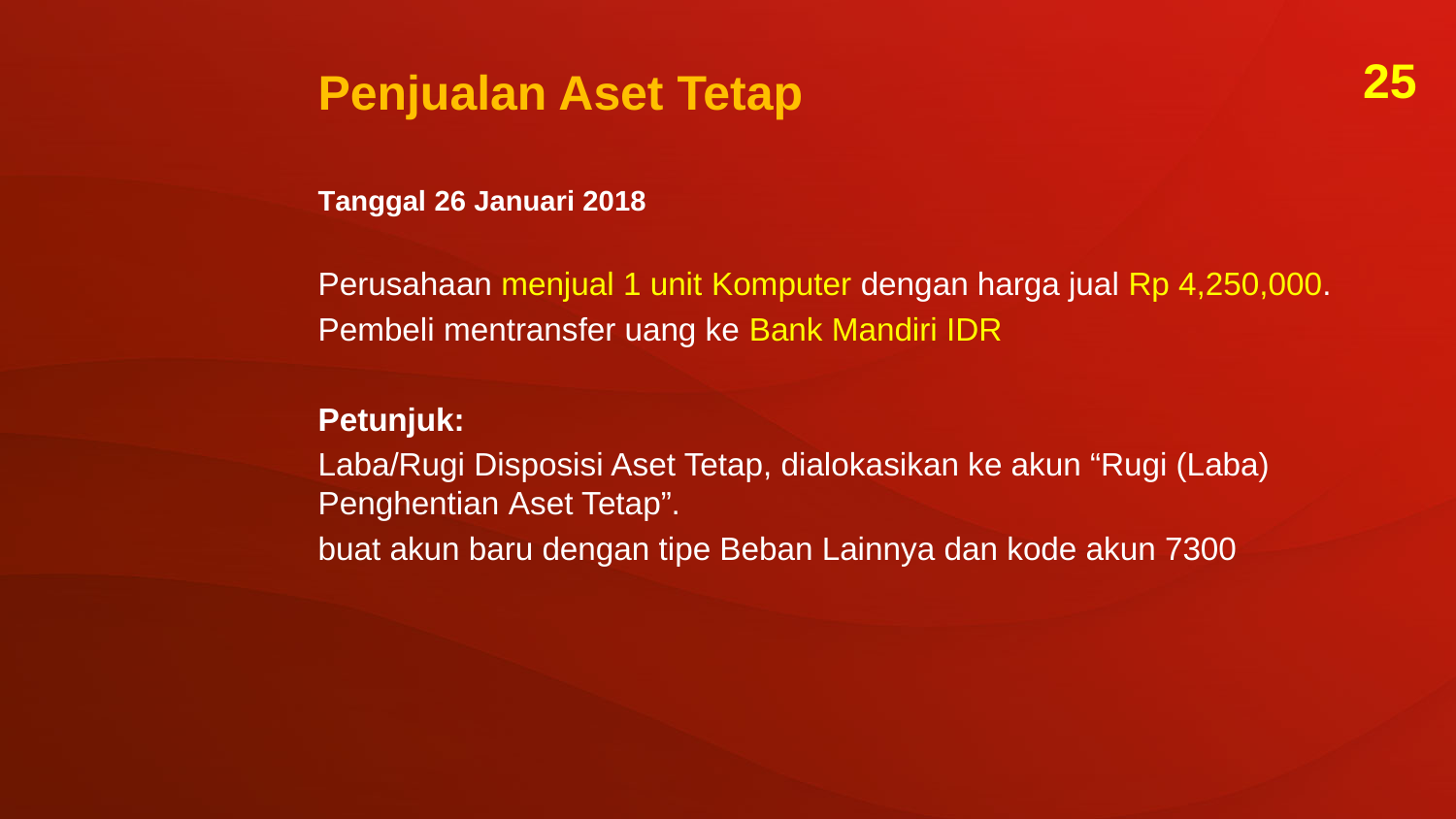

25
Penjualan Aset Tetap
Tanggal 26 Januari 2018

Perusahaan menjual 1 unit Komputer dengan harga jual Rp 4,250,000.
Pembeli mentransfer uang ke Bank Mandiri IDR

Petunjuk:
Laba/Rugi Disposisi Aset Tetap, dialokasikan ke akun “Rugi (Laba) Penghentian Aset Tetap”.
buat akun baru dengan tipe Beban Lainnya dan kode akun 7300